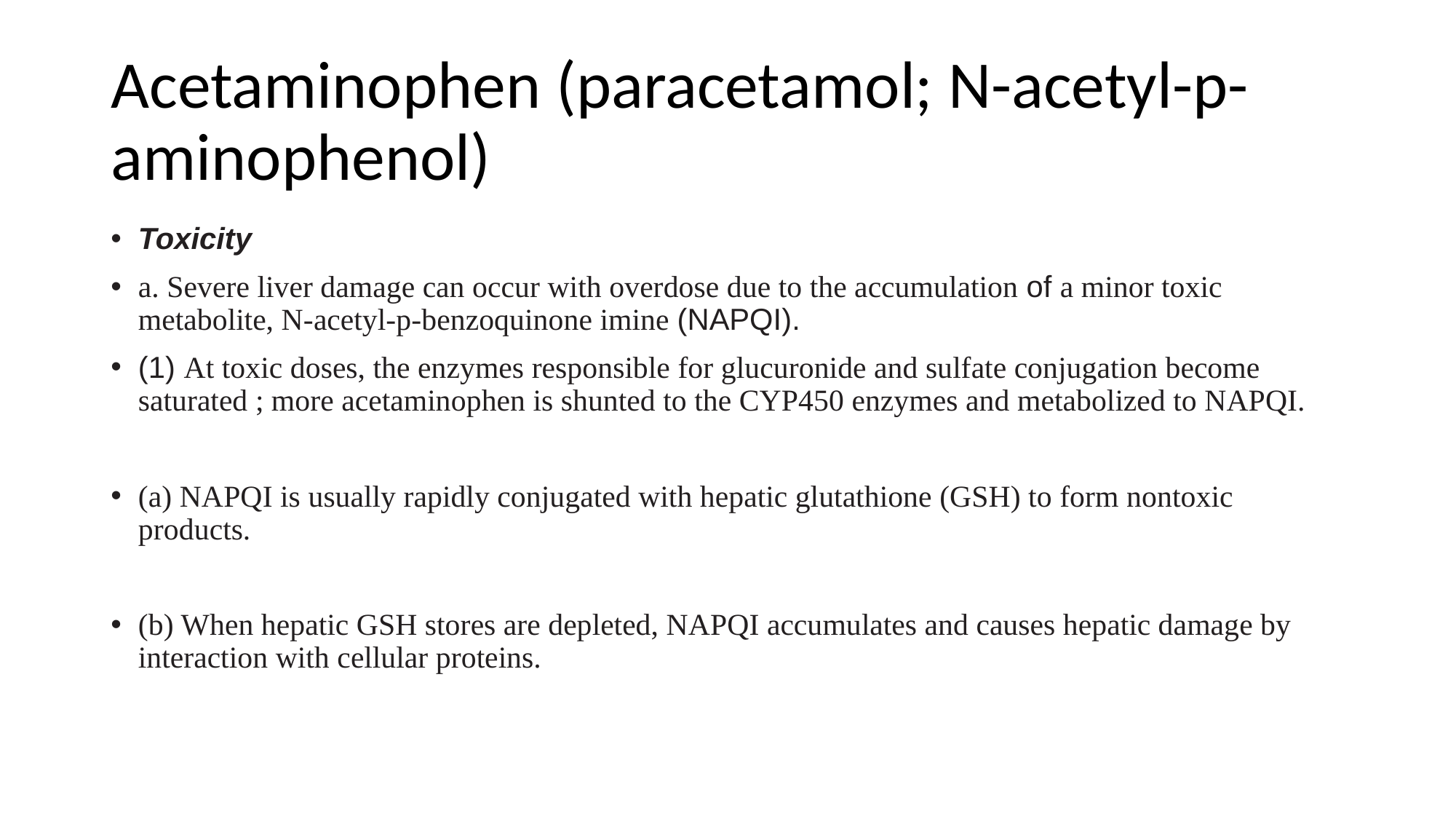

# Acetaminophen (paracetamol; N-acetyl-p-aminophenol)
Toxicity
a. Severe liver damage can occur with overdose due to the accumulation of a minor toxic metabolite, N-acetyl-p-benzoquinone imine (NAPQI).
(1) At toxic doses, the enzymes responsible for glucuronide and sulfate conjugation become saturated ; more acetaminophen is shunted to the CYP450 enzymes and metabolized to NAPQI.

(a) NAPQI is usually rapidly conjugated with hepatic glutathione (GSH) to form nontoxic products.

(b) When hepatic GSH stores are depleted, NAPQI accumulates and causes hepatic damage by interaction with cellular proteins.